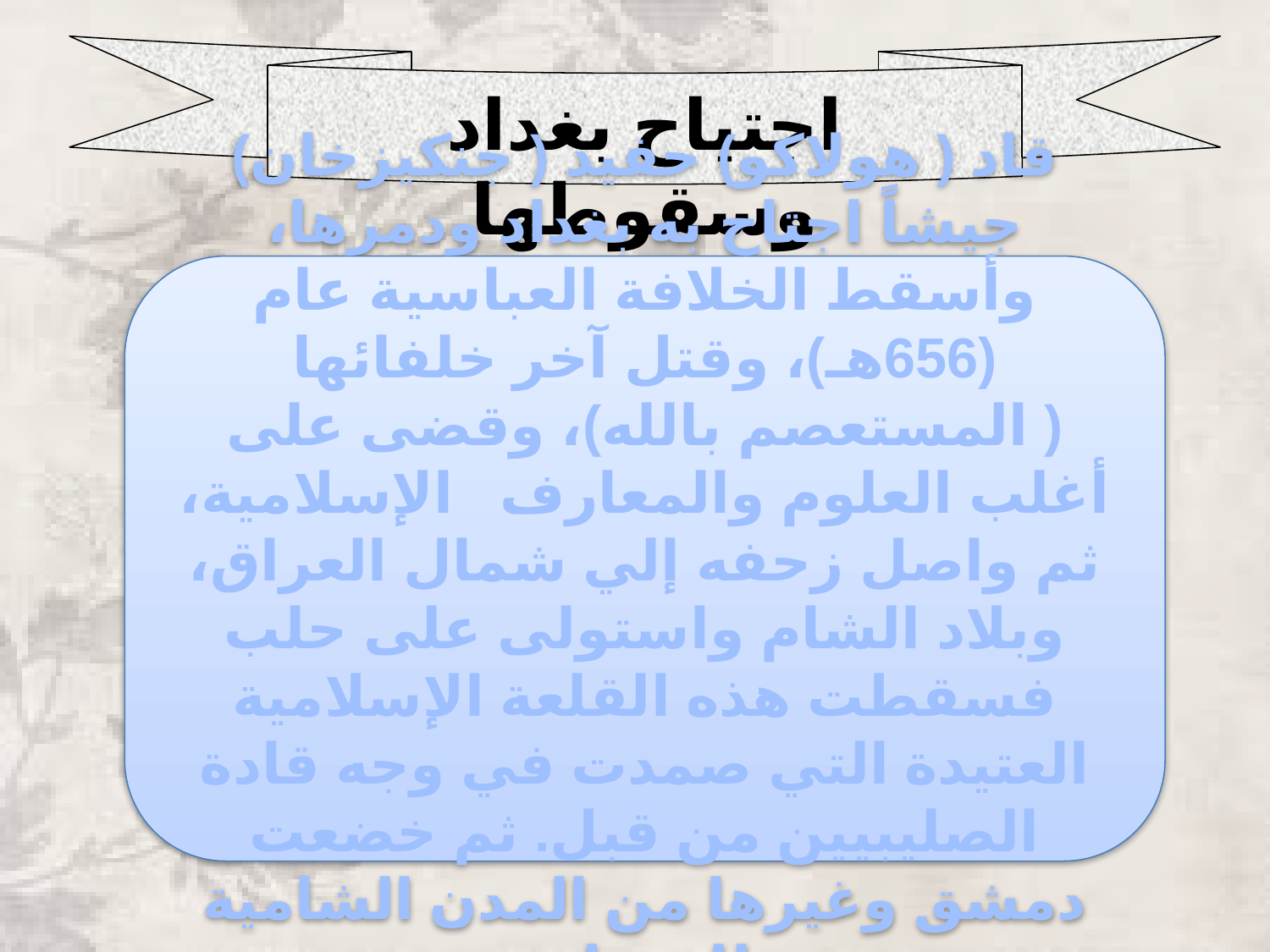

اجتياح بغداد وسقوطها
قاد ( هولاكو) حفيد ( جنكيزخان) جيشاً اجتاح به بغداد ودمرها، وأسقط الخلافة العباسية عام (656هـ)، وقتل آخر خلفائها ( المستعصم بالله)، وقضى على أغلب العلوم والمعارف   الإسلامية، ثم واصل زحفه إلي شمال العراق، وبلاد الشام واستولى على حلب فسقطت هذه القلعة الإسلامية العتيدة التي صمدت في وجه قادة الصليبيين من قبل. ثم خضعت دمشق وغيرها من المدن الشامية للمغول.